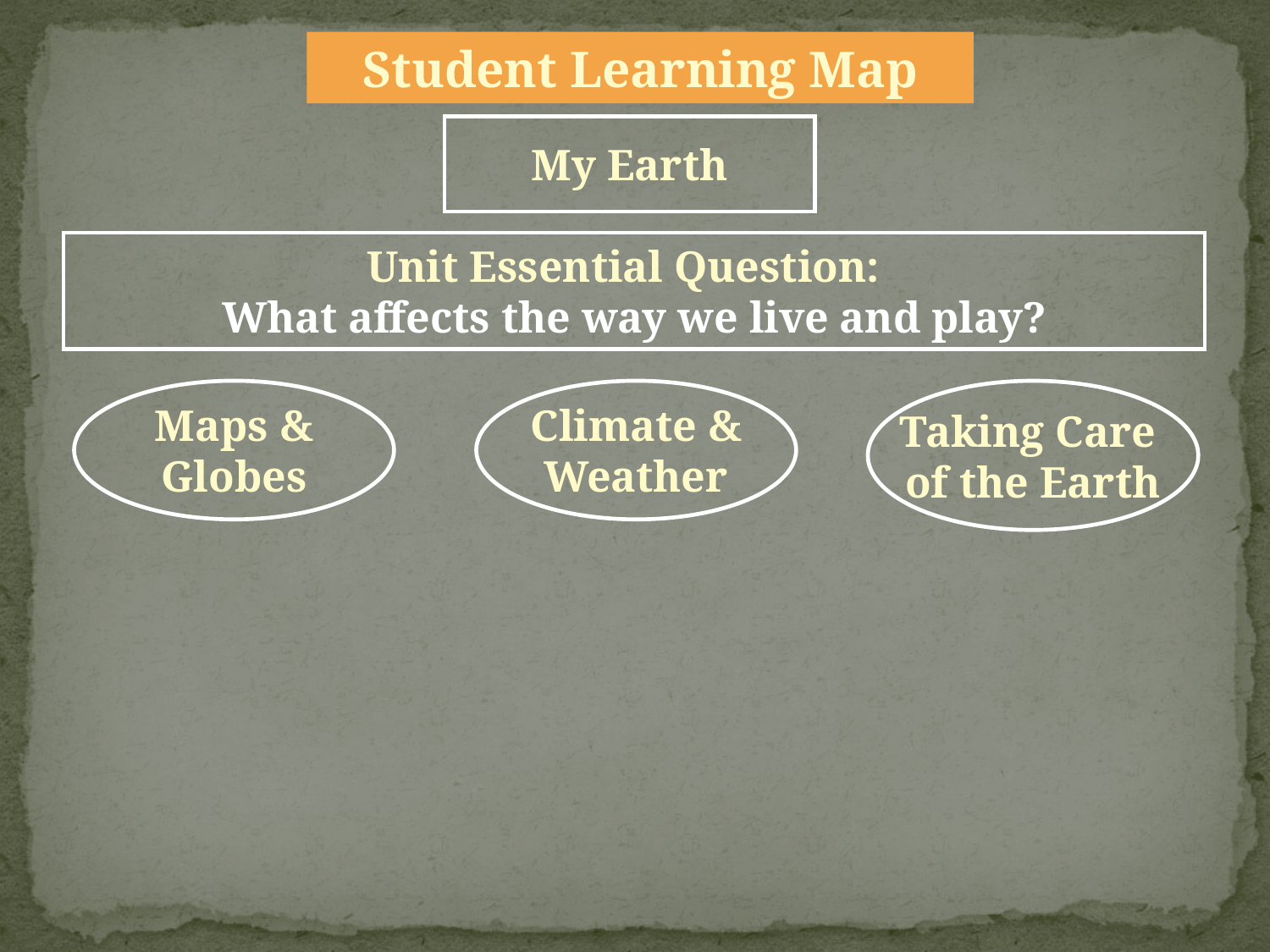

Student Learning Map
My Earth
Unit Essential Question:
What affects the way we live and play?
Maps &
Globes
Climate &
Weather
Taking Care
of the Earth